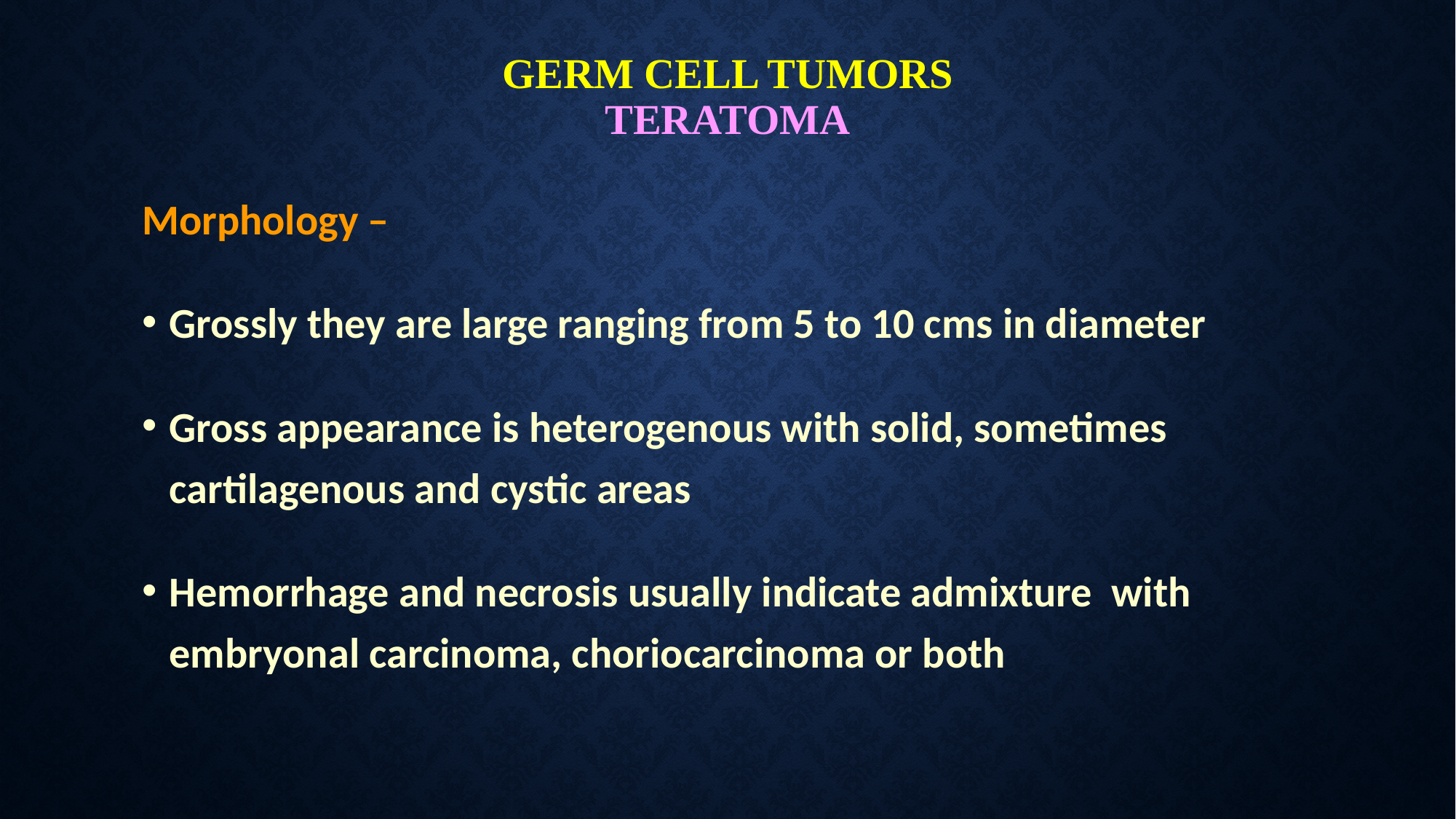

# GERM CELL TUMORS TERATOMA
Morphology –
Grossly they are large ranging from 5 to 10 cms in diameter
Gross appearance is heterogenous with solid, sometimes cartilagenous and cystic areas
Hemorrhage and necrosis usually indicate admixture  with embryonal carcinoma, choriocarcinoma or both